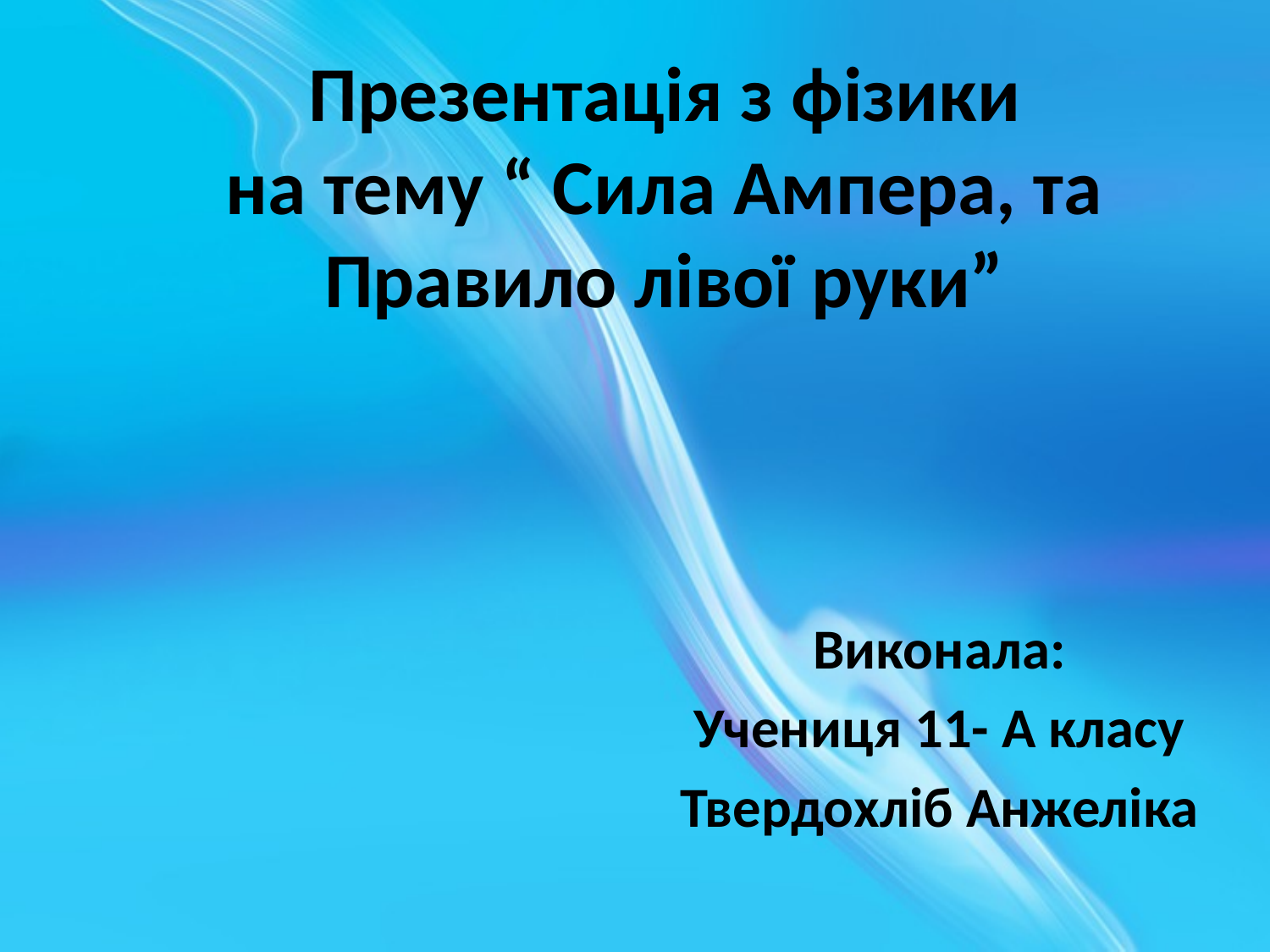

# Презентація з фізики на тему “ Сила Ампера, та Правило лівої руки”
Виконала:
Учениця 11- А класу
Твердохліб Анжеліка